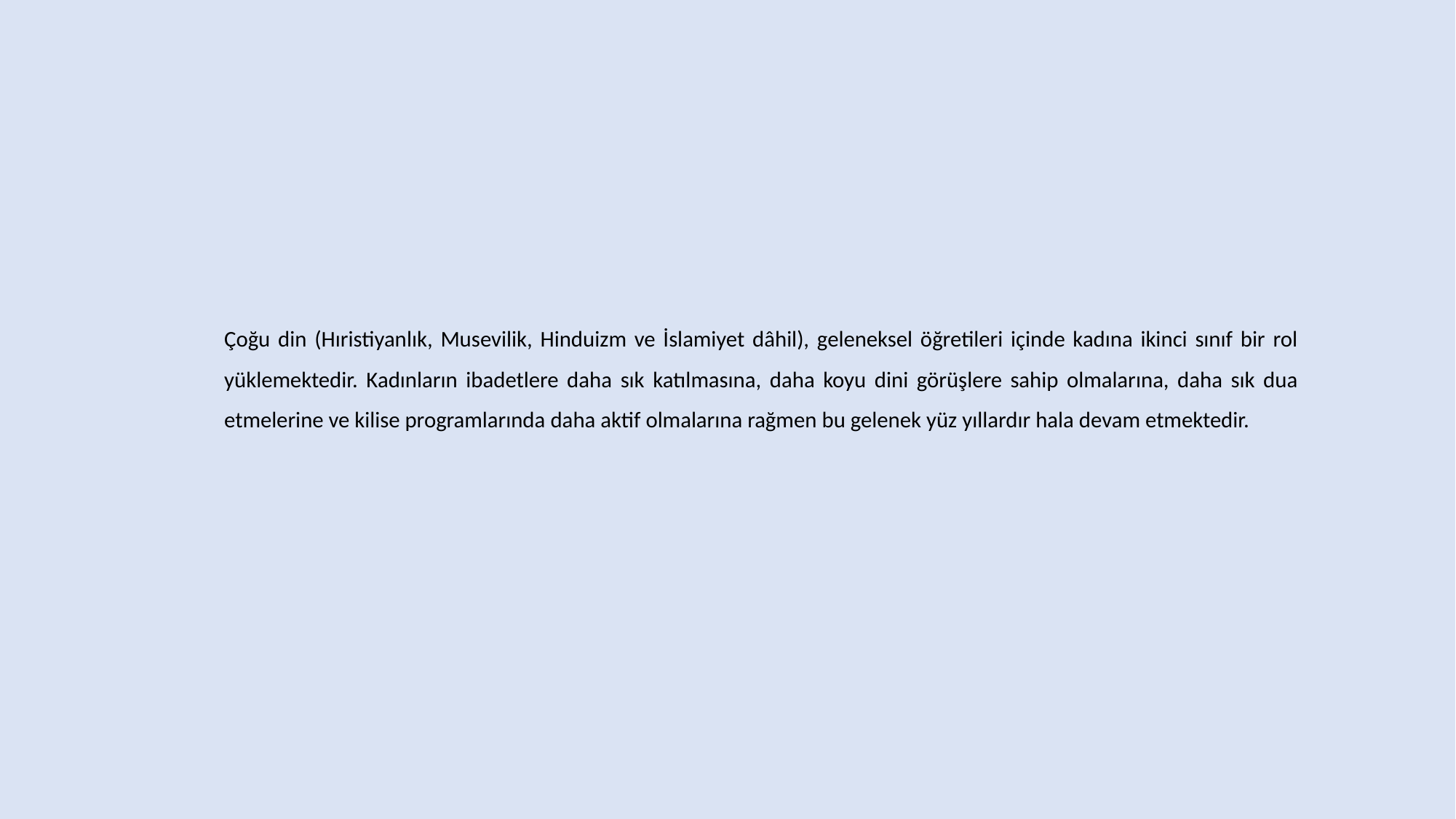

Çoğu din (Hıristiyanlık, Musevilik, Hinduizm ve İslamiyet dâhil), geleneksel öğretileri içinde kadına ikinci sınıf bir rol yüklemektedir. Kadınların ibadetlere daha sık katılmasına, daha koyu dini görüşlere sahip olmalarına, daha sık dua etmelerine ve kilise programlarında daha aktif olmalarına rağmen bu gelenek yüz yıllardır hala devam etmektedir.